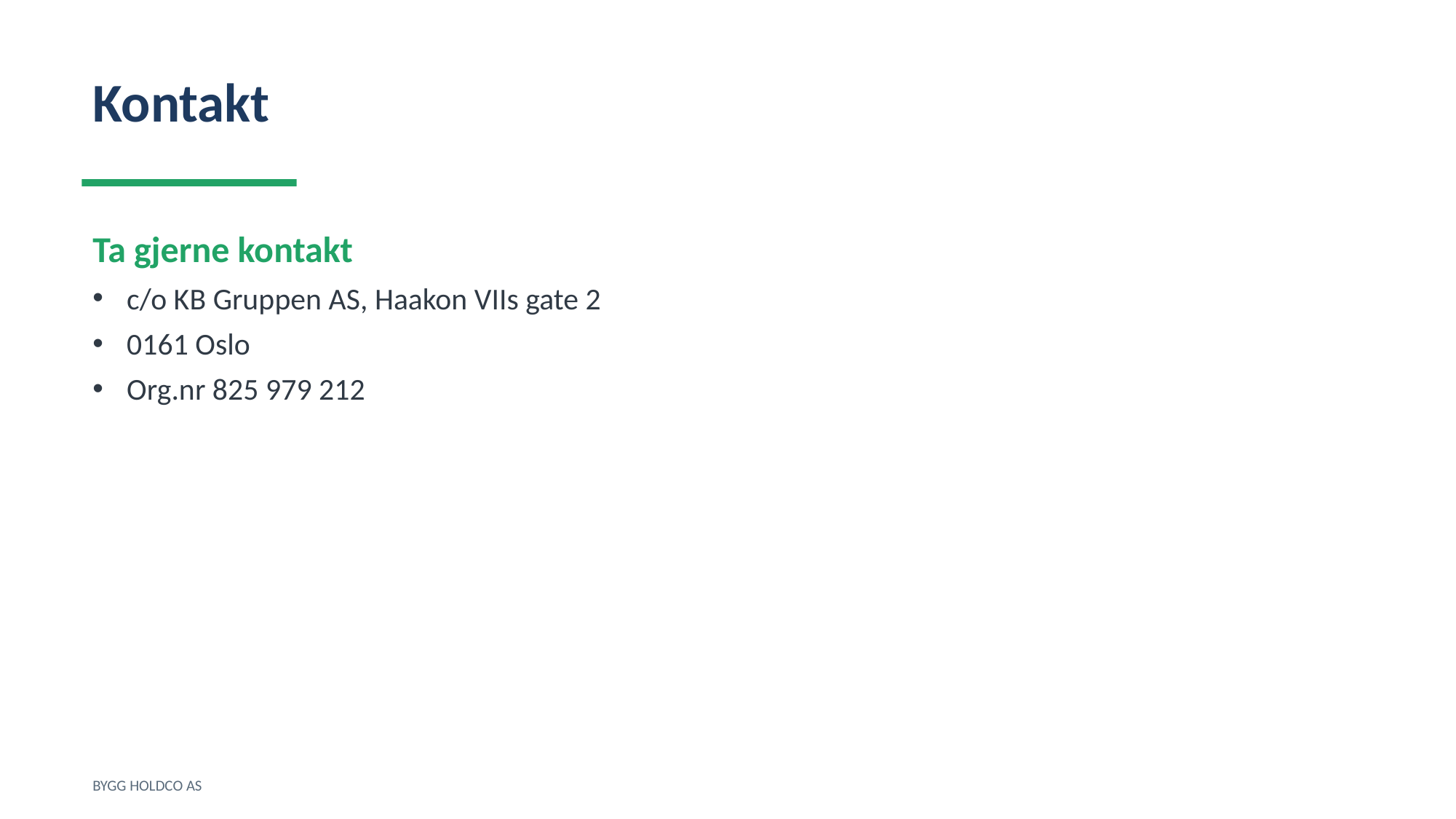

Kontakt

Ta gjerne kontakt
c/o KB Gruppen AS, Haakon VIIs gate 2
0161 Oslo
Org.nr 825 979 212
BYGG HOLDCO AS